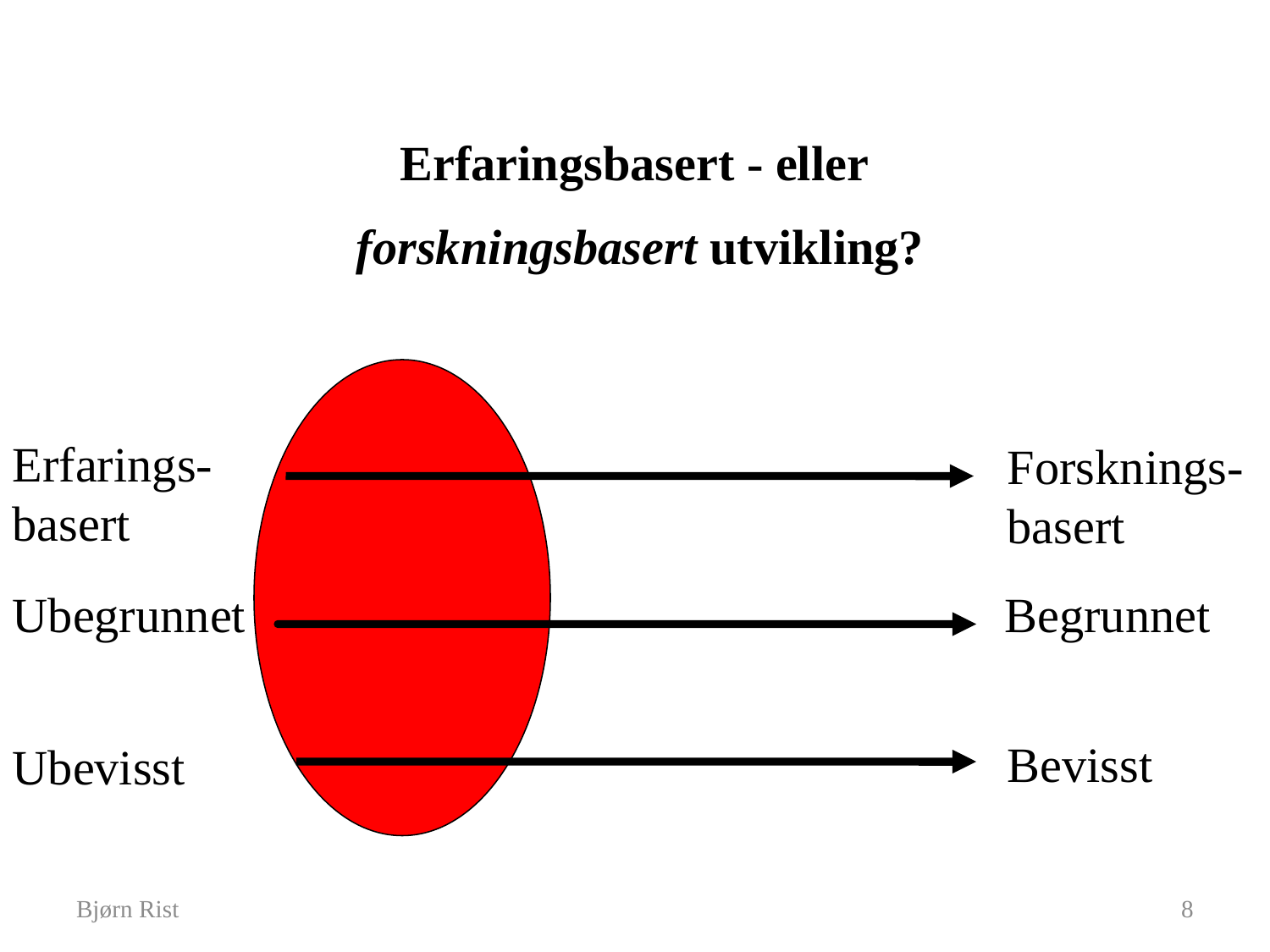

Erfaringsbasert - eller
forskningsbasert utvikling?

Erfarings-basert
Forsknings-basert

Ubegrunnet
Begrunnet

Bevisst
Ubevisst

Bjørn Rist
8